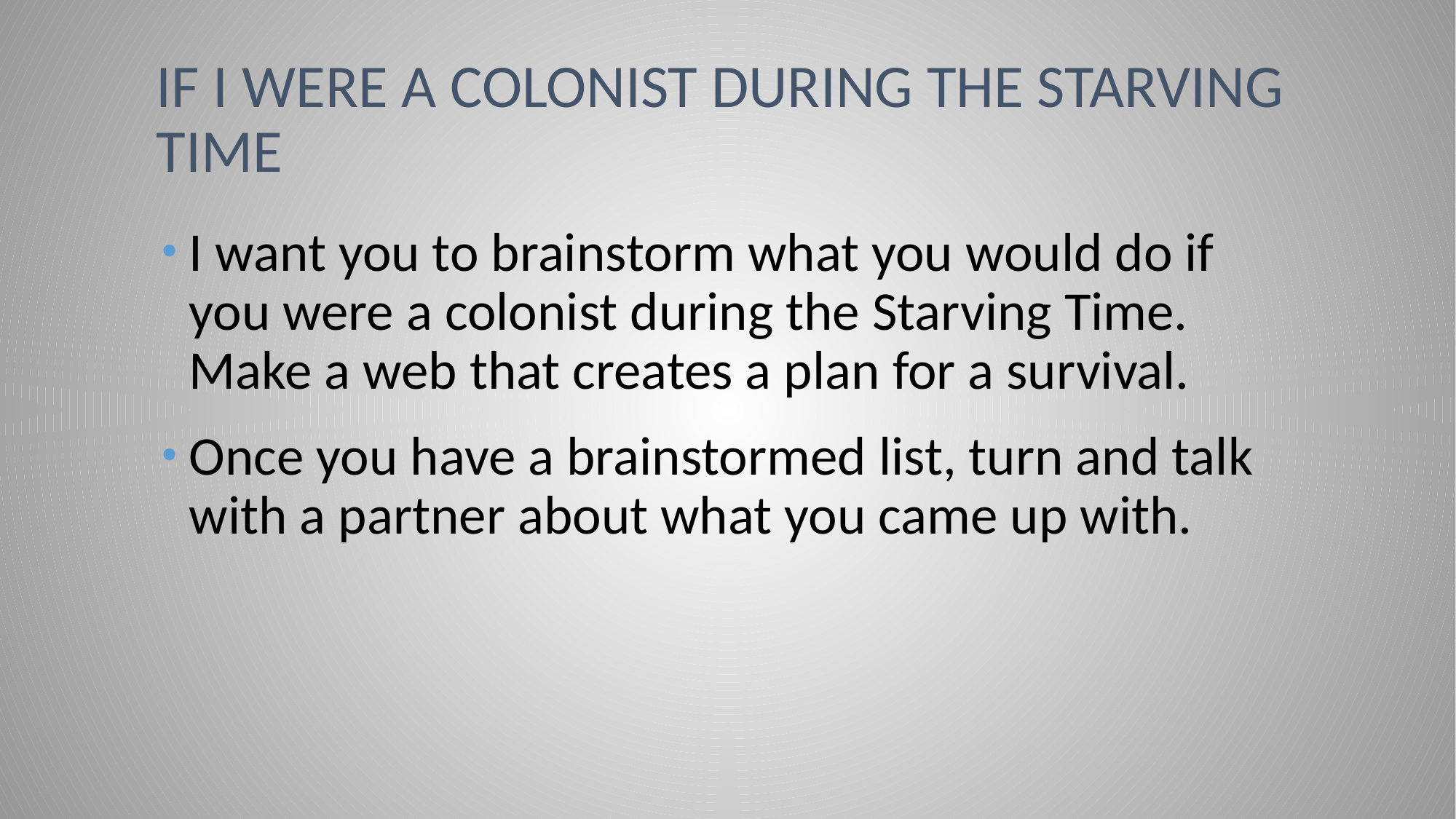

# If I were a colonist during the starving time
I want you to brainstorm what you would do if you were a colonist during the Starving Time. Make a web that creates a plan for a survival.
Once you have a brainstormed list, turn and talk with a partner about what you came up with.